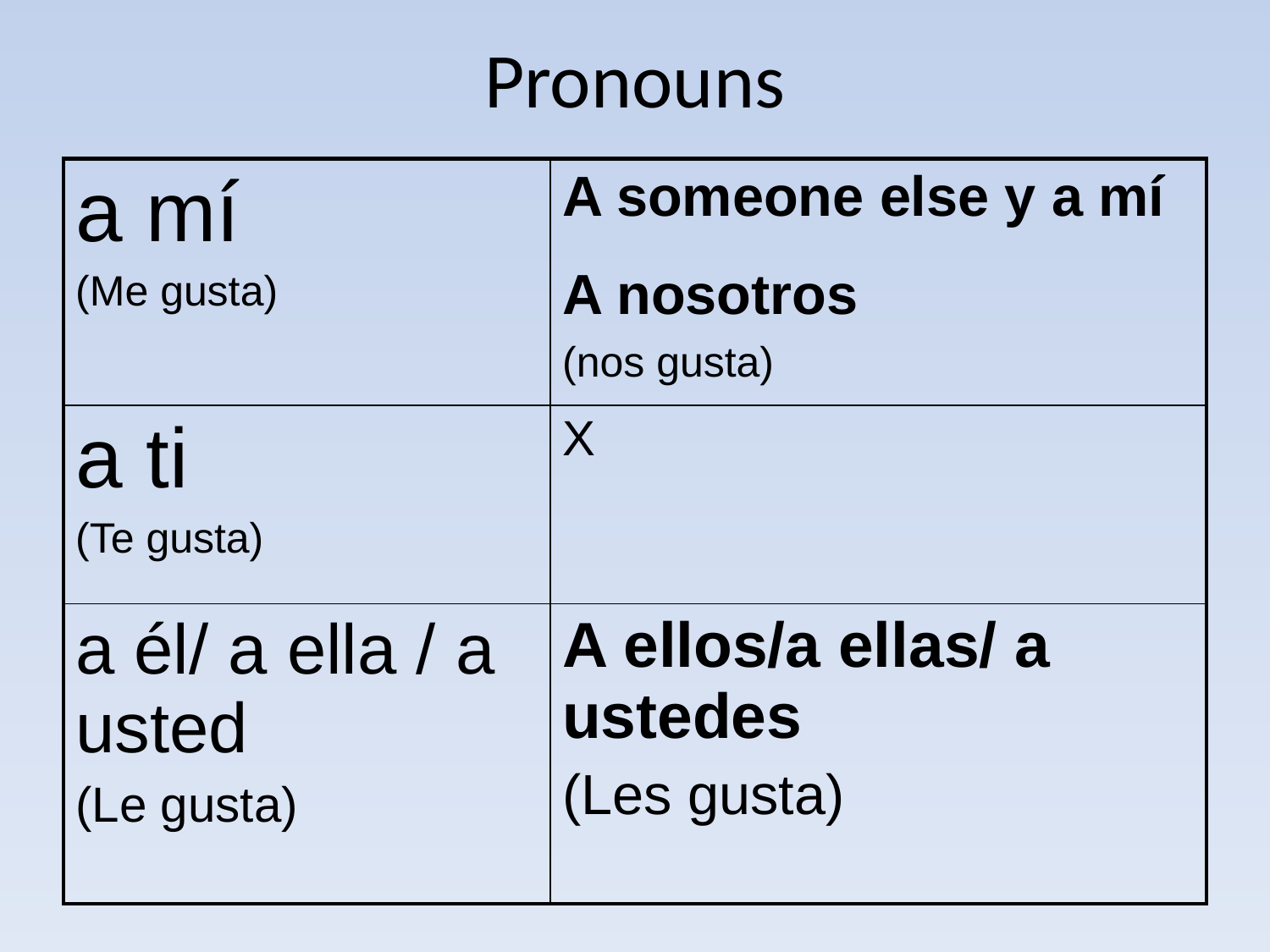

# Pronouns
| a mí (Me gusta) | A someone else y a mí A nosotros (nos gusta) |
| --- | --- |
| a ti (Te gusta) | X |
| a él/ a ella / a usted (Le gusta) | A ellos/a ellas/ a ustedes (Les gusta) |